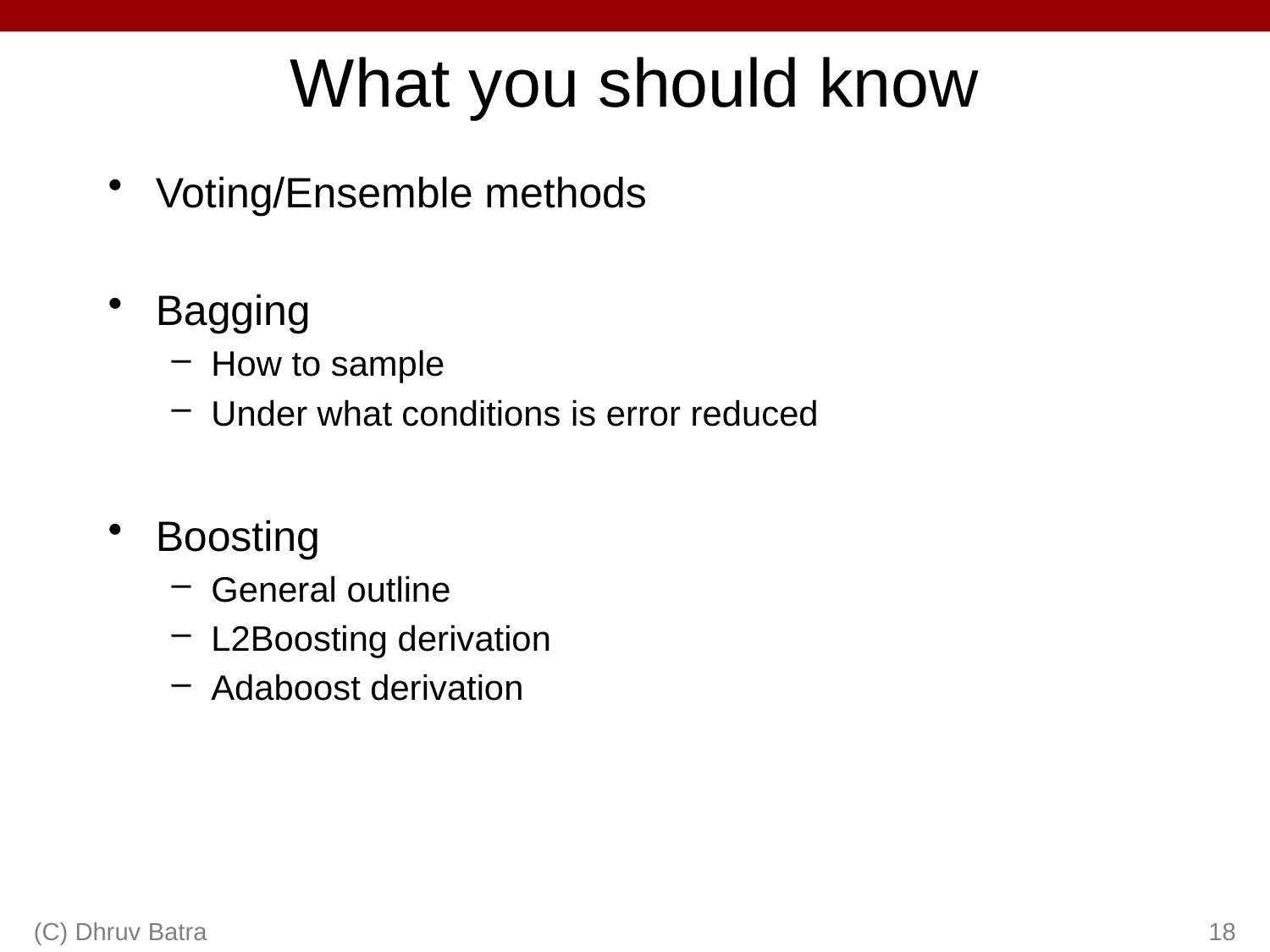

# What you should know
Voting/Ensemble methods

Bagging
How to sample
Under what conditions is error reduced

Boosting
General outline
L2Boosting derivation
Adaboost derivation
(C) Dhruv Batra
18